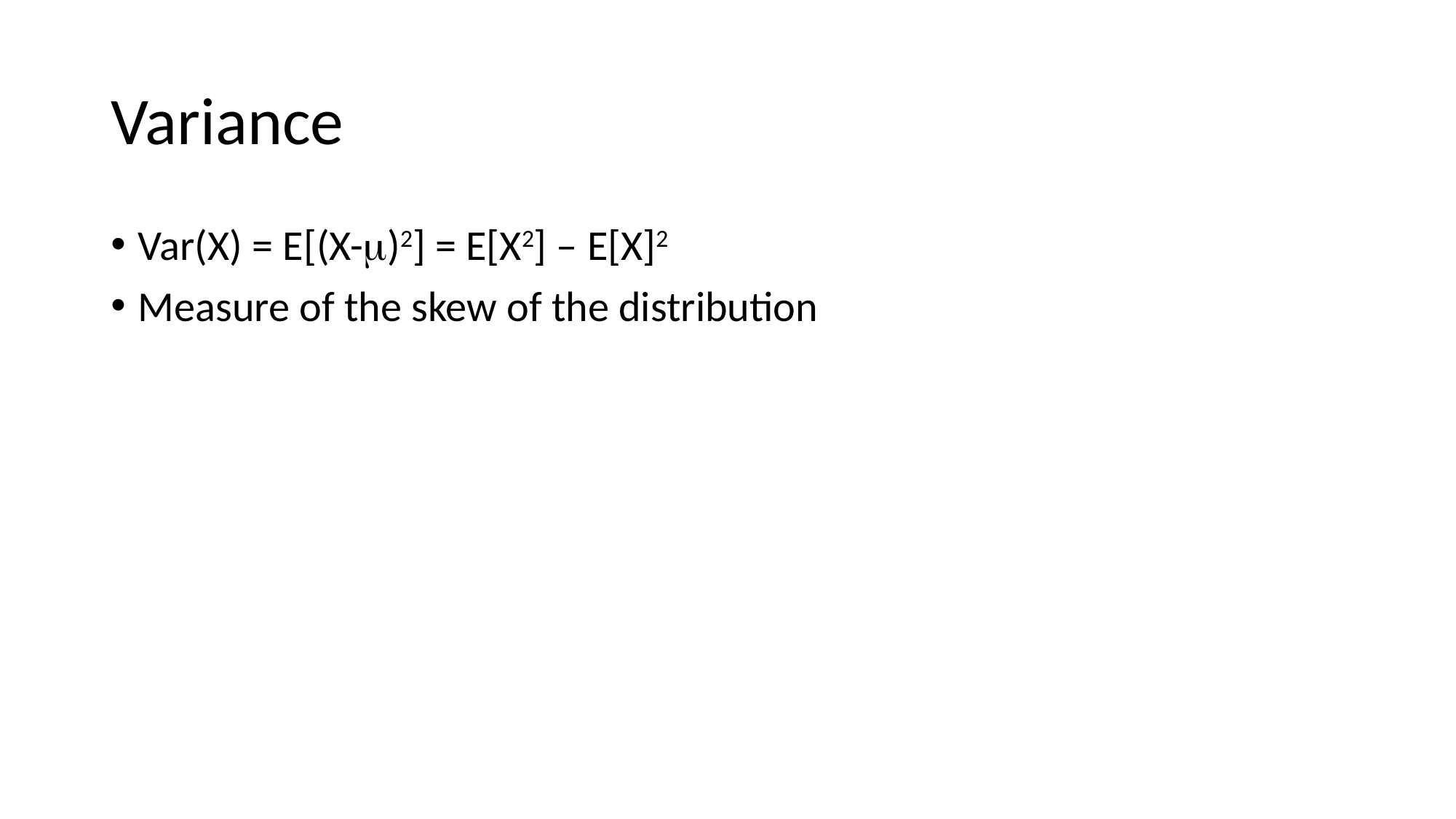

# Variance
Var(X) = E[(X-μ)2] = E[X2] – E[X]2
Measure of the skew of the distribution